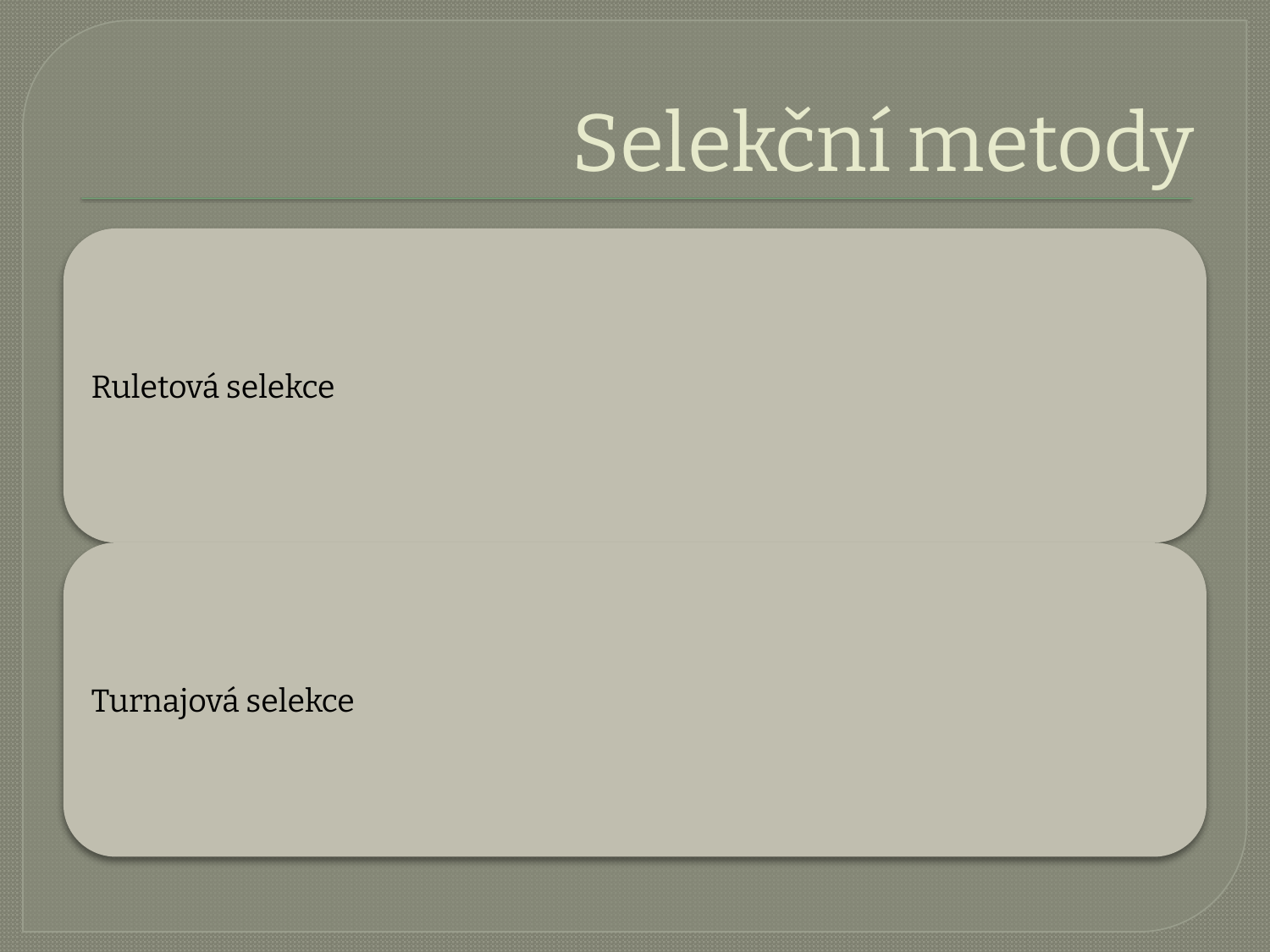

# Selekční metody
Ruletová selekce
Turnajová selekce